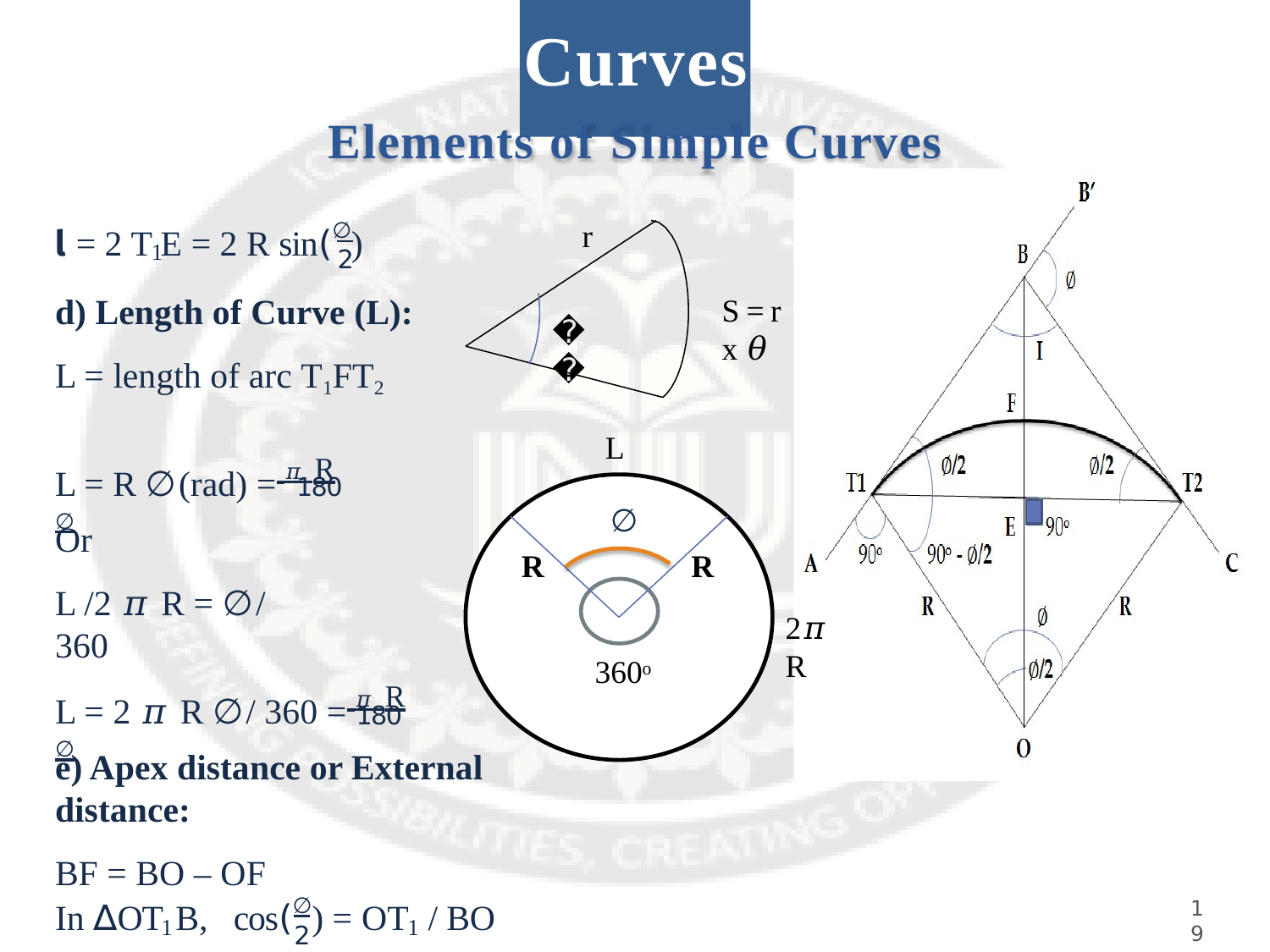

# Curves

Elements of Simple Curves

r
l = 2 T E = 2 R sin(∅)

1

2
d) Length of Curve (L):
L = length of arc T1FT2
S = r x 𝜃

𝜃

L
L = R ∅ (rad) = 𝜋 R ∅
180

Or
L /2 𝜋 R = ∅ / 360
∅

R
R

2𝜋R
360o
L = 2 𝜋 R ∅ / 360 = 𝜋 R ∅
180
e) Apex distance or External distance:
BF = BO – OF
In ∆OT B,	cos(∅) = OT	/ BO
19
1	1

2